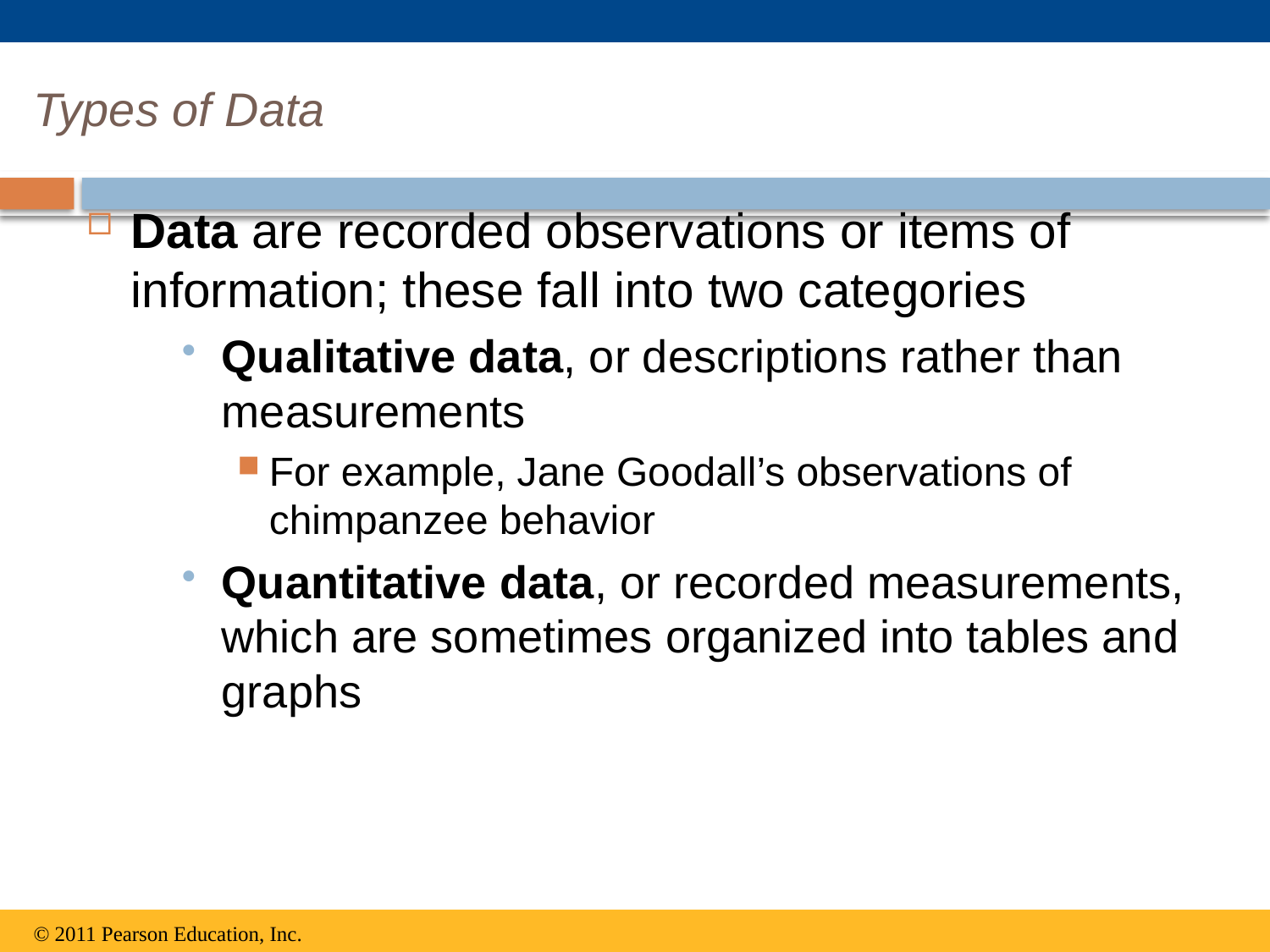

# Types of Data
Data are recorded observations or items of information; these fall into two categories
Qualitative data, or descriptions rather than measurements
For example, Jane Goodall’s observations of chimpanzee behavior
Quantitative data, or recorded measurements, which are sometimes organized into tables and graphs

© 2011 Pearson Education, Inc.